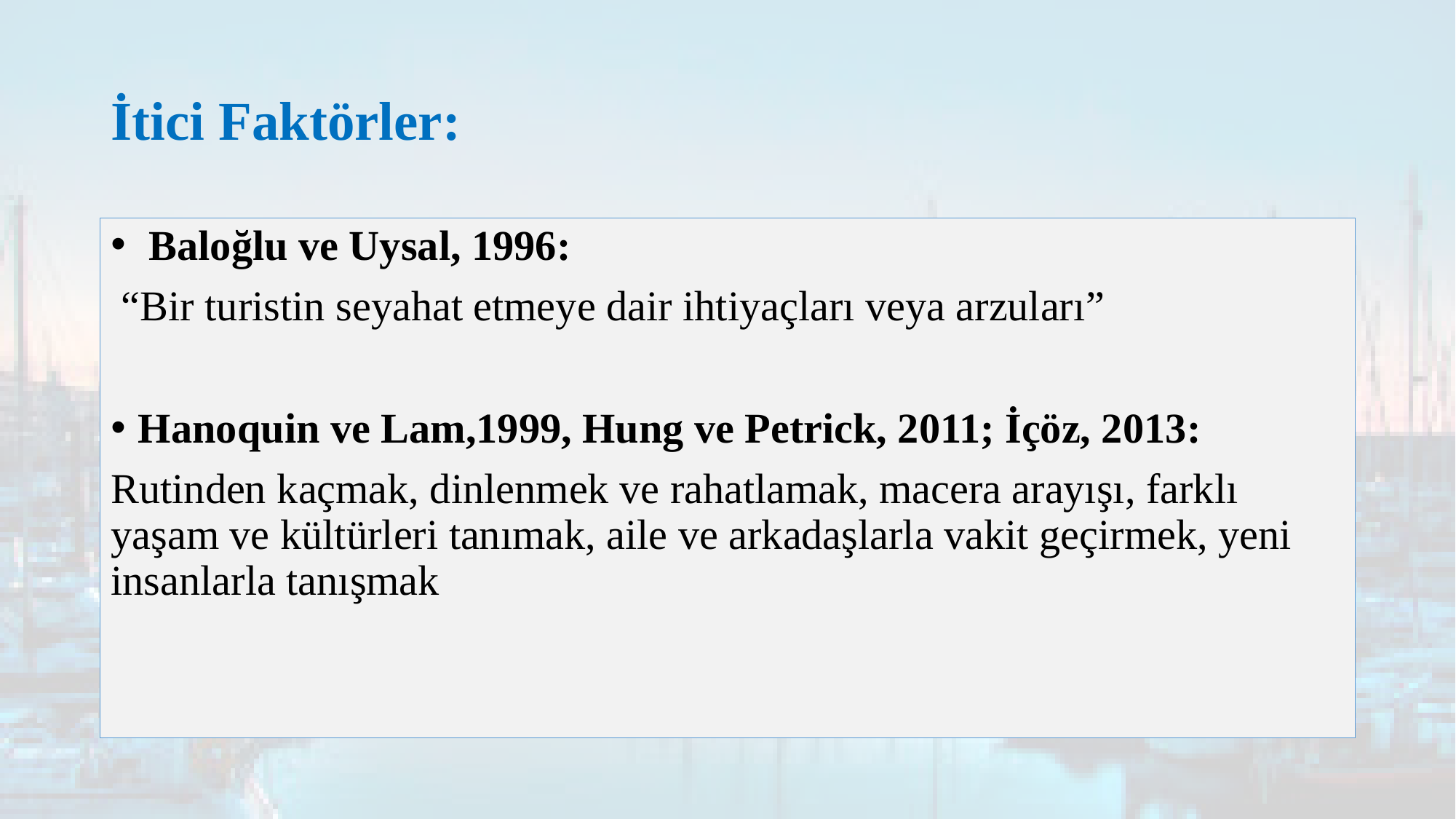

# İtici Faktörler:
 Baloğlu ve Uysal, 1996:
 “Bir turistin seyahat etmeye dair ihtiyaçları veya arzuları”

Hanoquin ve Lam,1999, Hung ve Petrick, 2011; İçöz, 2013:
Rutinden kaçmak, dinlenmek ve rahatlamak, macera arayışı, farklı yaşam ve kültürleri tanımak, aile ve arkadaşlarla vakit geçirmek, yeni insanlarla tanışmak